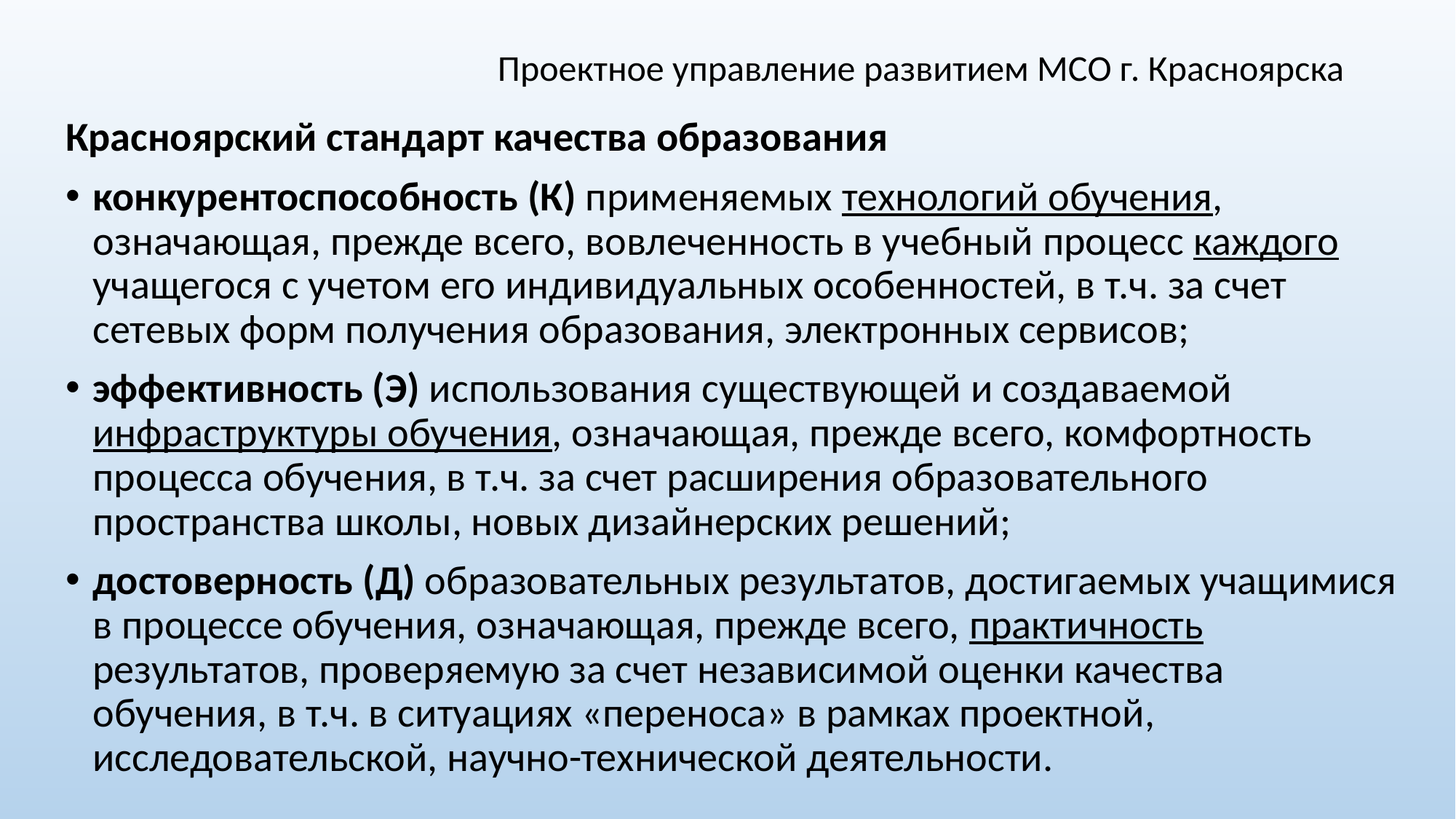

# Проектное управление развитием МСО г. Красноярска
Красноярский стандарт качества образования
конкурентоспособность (К) применяемых технологий обучения, означающая, прежде всего, вовлеченность в учебный процесс каждого учащегося с учетом его индивидуальных особенностей, в т.ч. за счет сетевых форм получения образования, электронных сервисов;
эффективность (Э) использования существующей и создаваемой инфраструктуры обучения, означающая, прежде всего, комфортность процесса обучения, в т.ч. за счет расширения образовательного пространства школы, новых дизайнерских решений;
достоверность (Д) образовательных результатов, достигаемых учащимися в процессе обучения, означающая, прежде всего, практичность результатов, проверяемую за счет независимой оценки качества обучения, в т.ч. в ситуациях «переноса» в рамках проектной, исследовательской, научно-технической деятельности.